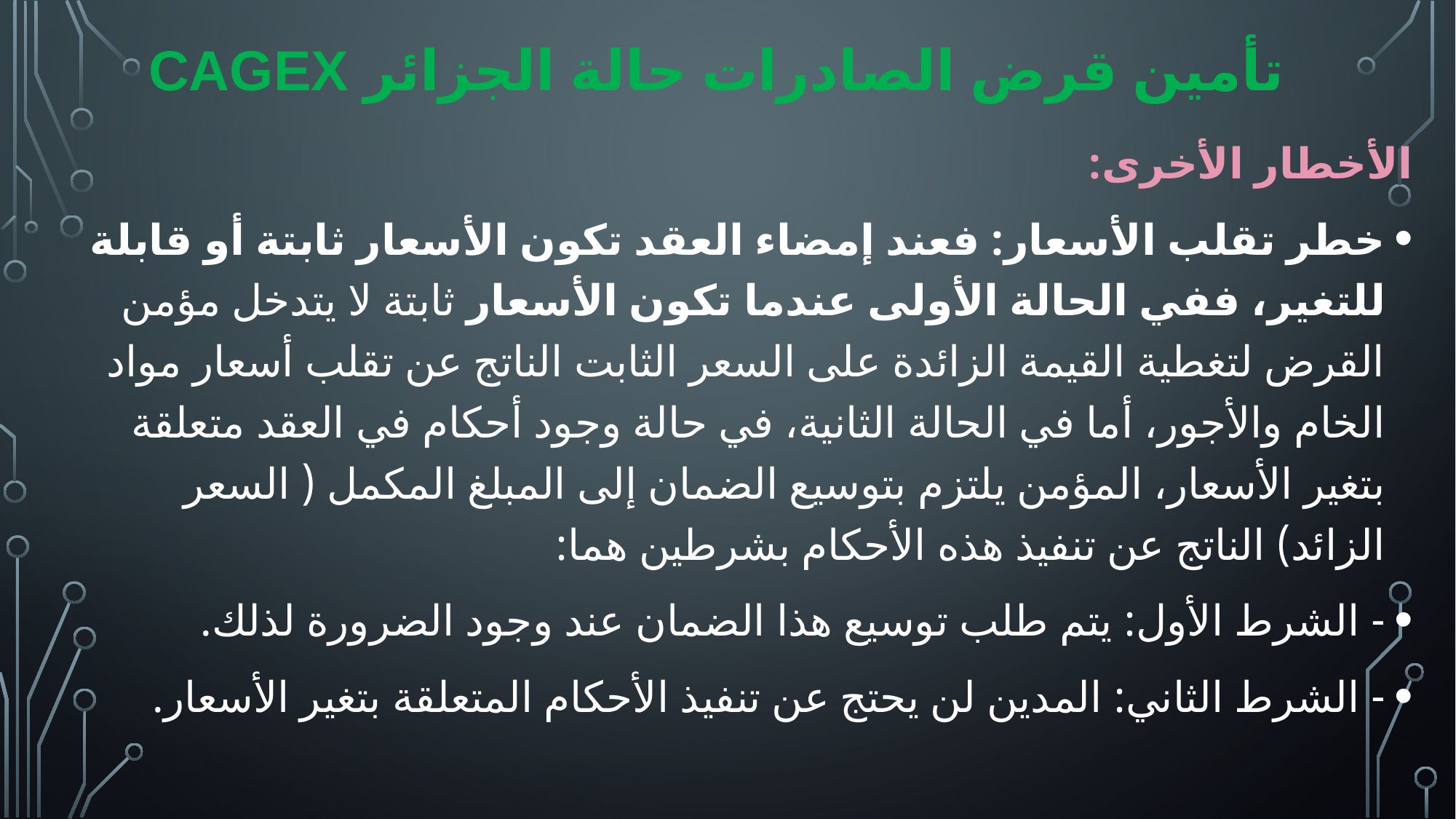

# تأمين قرض الصادرات حالة الجزائر CAGEX
الأخطار الأخرى:
خطر تقلب الأسعار: فعند إمضاء العقد تكون الأسعار ثابتة أو قابلة للتغير، ففي الحالة الأولى عندما تكون الأسعار ثابتة لا يتدخل مؤمن القرض لتغطية القيمة الزائدة على السعر الثابت الناتج عن تقلب أسعار مواد الخام والأجور، أما في الحالة الثانية، في حالة وجود أحكام في العقد متعلقة بتغير الأسعار، المؤمن يلتزم بتوسيع الضمان إلى المبلغ المكمل ( السعر الزائد) الناتج عن تنفيذ هذه الأحكام بشرطين هما:
- الشرط الأول: يتم طلب توسيع هذا الضمان عند وجود الضرورة لذلك.
- الشرط الثاني: المدين لن يحتج عن تنفيذ الأحكام المتعلقة بتغير الأسعار.